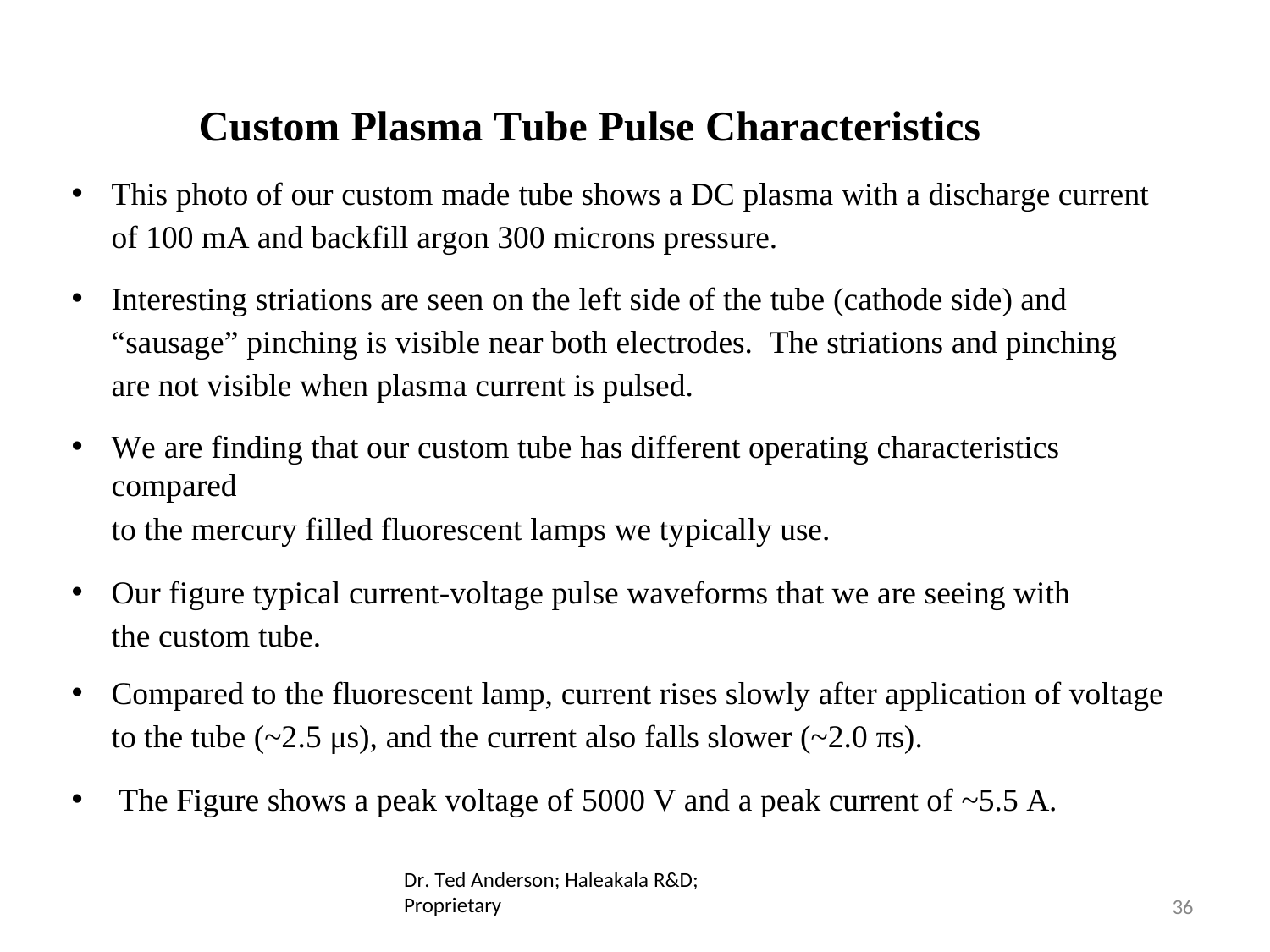

# Custom Plasma Tube Pulse Characteristics
This photo of our custom made tube shows a DC plasma with a discharge current of 100 mA and backfill argon 300 microns pressure.

Interesting striations are seen on the left side of the tube (cathode side) and “sausage” pinching is visible near both electrodes.  The striations and pinching are not visible when plasma current is pulsed.

We are finding that our custom tube has different operating characteristics compared
to the mercury filled fluorescent lamps we typically use.

Our figure typical current-voltage pulse waveforms that we are seeing with the custom tube.

Compared to the fluorescent lamp, current rises slowly after application of voltage to the tube (~2.5 μs), and the current also falls slower (~2.0 πs).

The Figure shows a peak voltage of 5000 V and a peak current of ~5.5 A.
Dr. Ted Anderson; Haleakala R&D; Proprietary
36